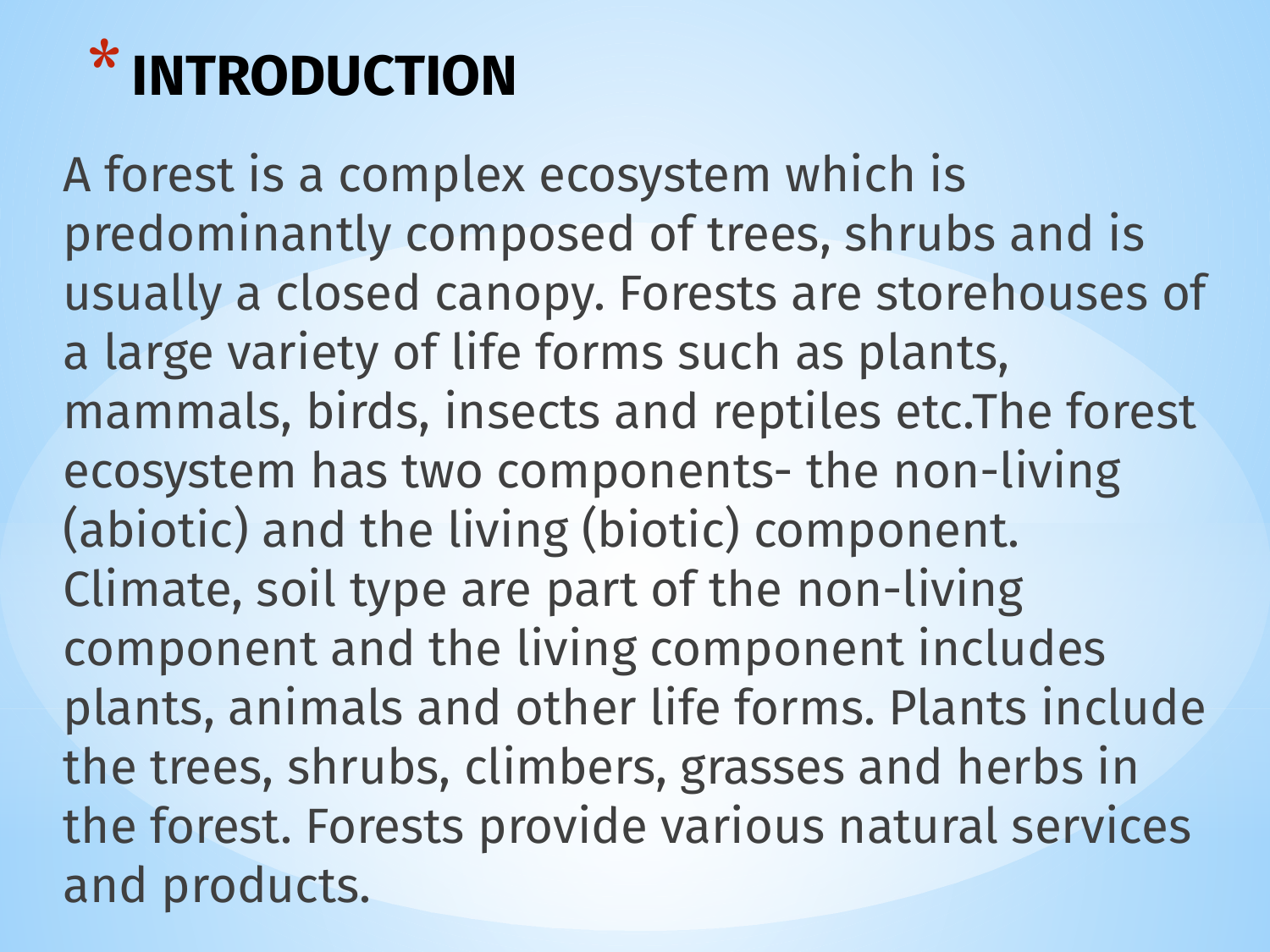

# INTRODUCTION
A forest is a complex ecosystem which is predominantly composed of trees, shrubs and is usually a closed canopy. Forests are storehouses of a large variety of life forms such as plants, mammals, birds, insects and reptiles etc.The forest ecosystem has two components- the non-living (abiotic) and the living (biotic) component. Climate, soil type are part of the non-living component and the living component includes plants, animals and other life forms. Plants include the trees, shrubs, climbers, grasses and herbs in the forest. Forests provide various natural services and products.